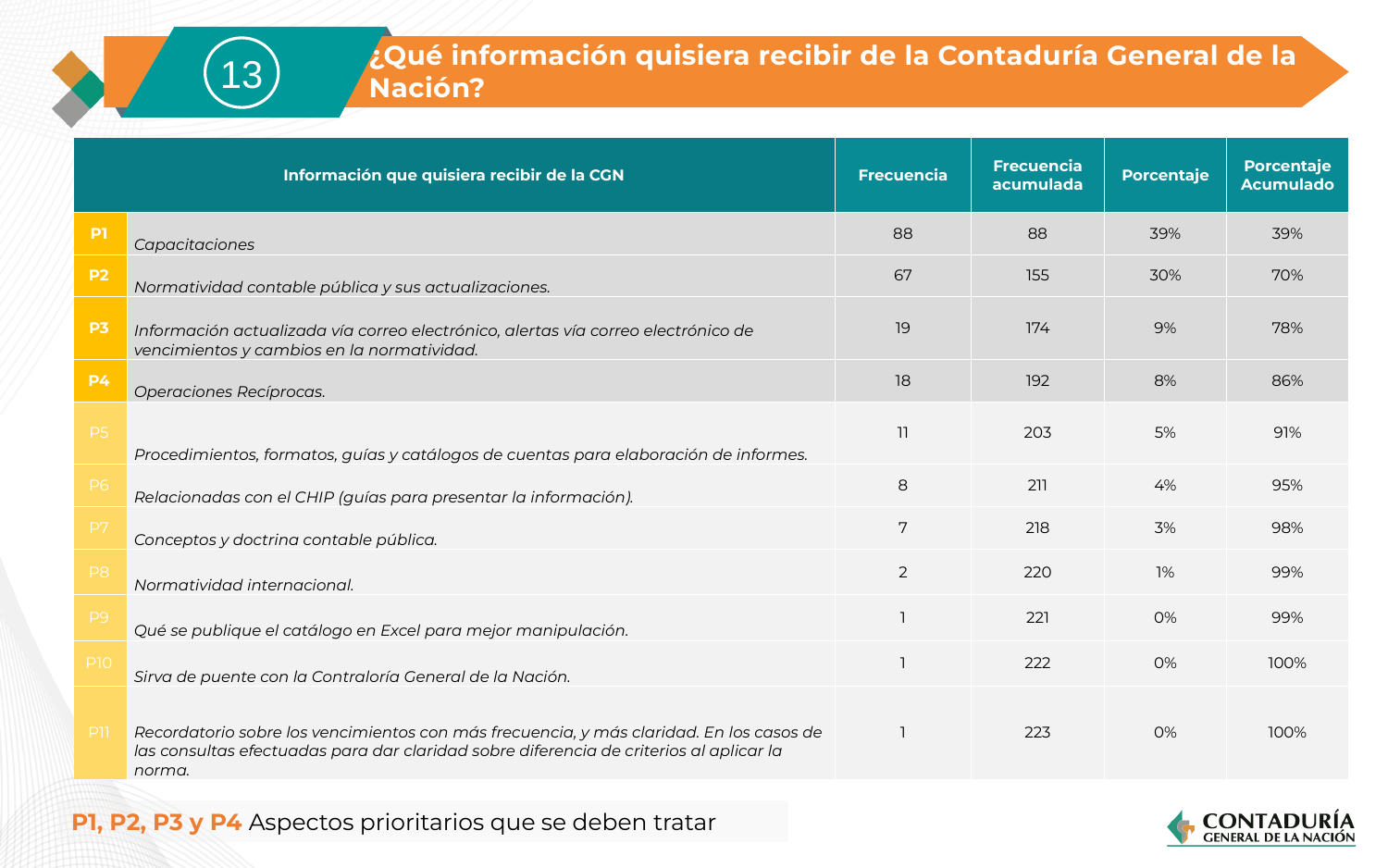

¿Qué información quisiera recibir de la Contaduría General de la Nación?

13

| Información que quisiera recibir de la CGN | Observaciones o sugerencias para mejorar la comunicación interna en la Entidad | Frecuencia | Frecuencia acumulada | Porcentaje | Porcentaje Acumulado |
| --- | --- | --- | --- | --- | --- |
| P1 | Capacitaciones | 88 | 88 | 39% | 39% |
| P2 | Normatividad contable pública y sus actualizaciones. | 67 | 155 | 30% | 70% |
| P3 | Información actualizada vía correo electrónico, alertas vía correo electrónico de vencimientos y cambios en la normatividad. | 19 | 174 | 9% | 78% |
| P4 | Operaciones Recíprocas. | 18 | 192 | 8% | 86% |
| P5 | Procedimientos, formatos, guías y catálogos de cuentas para elaboración de informes. | 11 | 203 | 5% | 91% |
| P6 | Relacionadas con el CHIP (guías para presentar la información). | 8 | 211 | 4% | 95% |
| P7 | Conceptos y doctrina contable pública. | 7 | 218 | 3% | 98% |
| P8 | Normatividad internacional. | 2 | 220 | 1% | 99% |
| P9 | Qué se publique el catálogo en Excel para mejor manipulación. | 1 | 221 | 0% | 99% |
| P10 | Sirva de puente con la Contraloría General de la Nación. | 1 | 222 | 0% | 100% |
| P11 | Recordatorio sobre los vencimientos con más frecuencia, y más claridad. En los casos de las consultas efectuadas para dar claridad sobre diferencia de criterios al aplicar la norma. | 1 | 223 | 0% | 100% |
P1, P2, P3 y P4 Aspectos prioritarios que se deben tratar